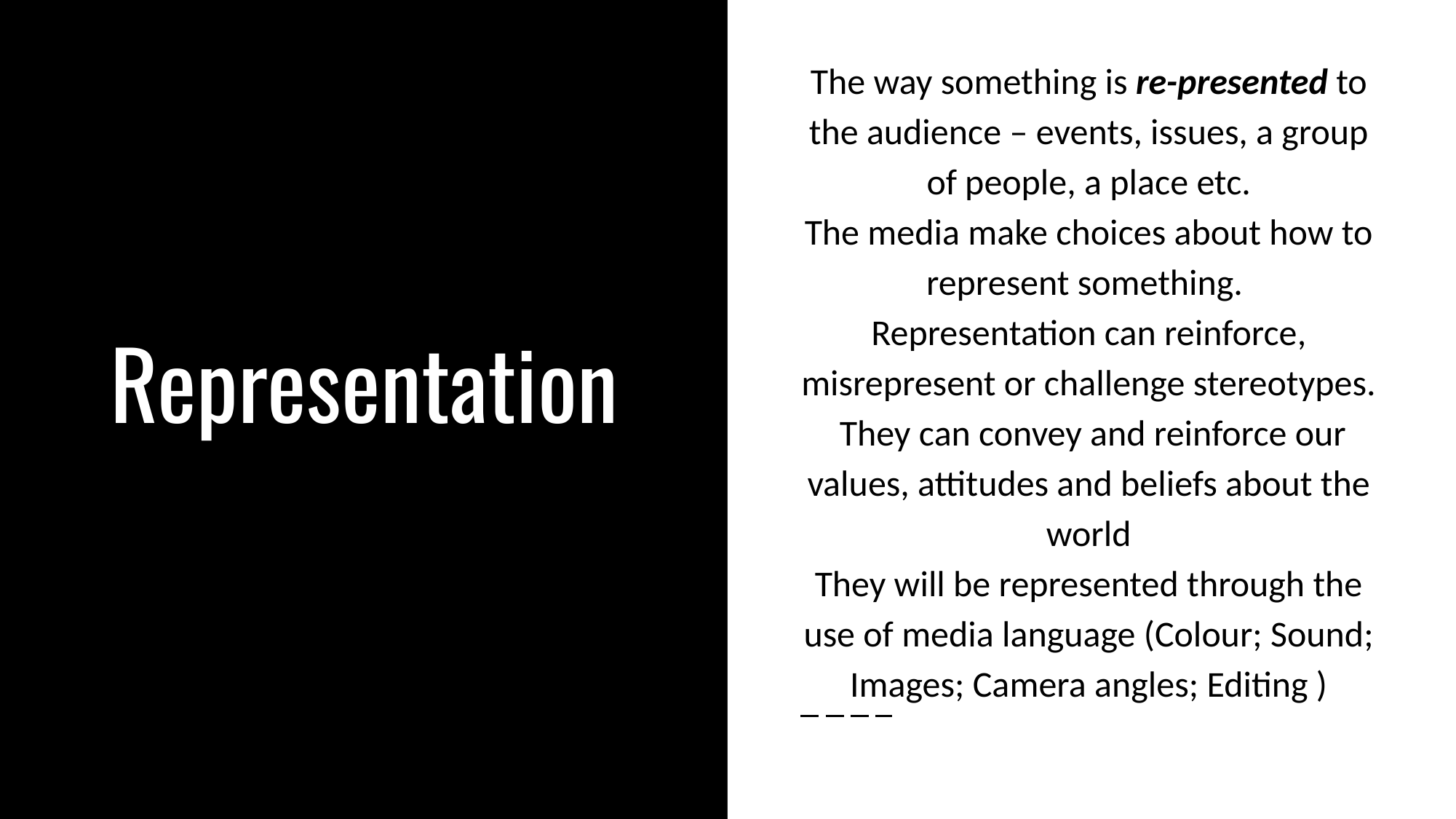

The way something is re-presented to the audience – events, issues, a group of people, a place etc.
The media make choices about how to represent something.
Representation can reinforce, misrepresent or challenge stereotypes.  They can convey and reinforce our values, attitudes and beliefs about the world
They will be represented through the use of media language (Colour; Sound; Images; Camera angles; Editing )

# Representation